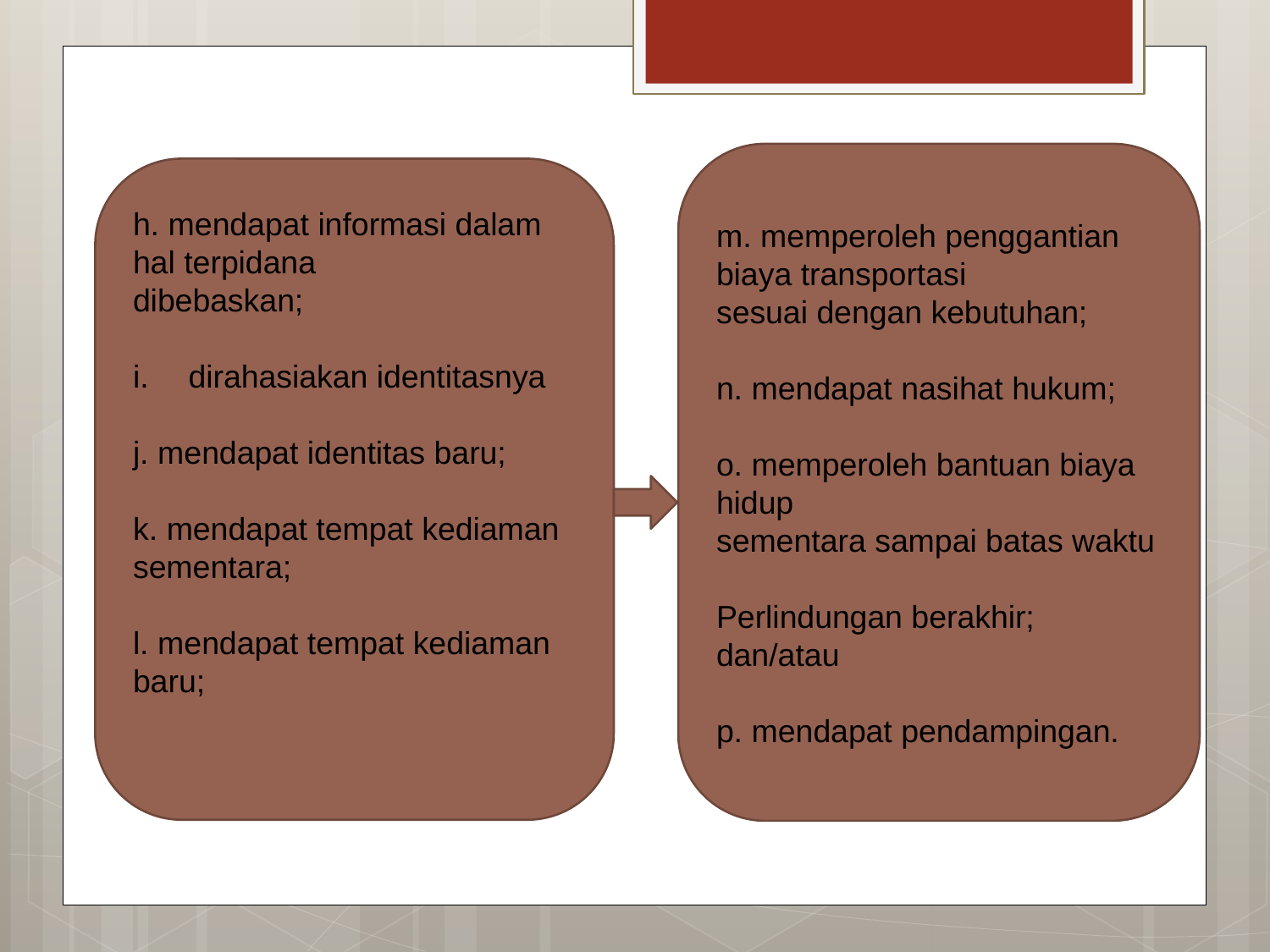

m. memperoleh penggantian biaya transportasi
sesuai dengan kebutuhan;

n. mendapat nasihat hukum;

o. memperoleh bantuan biaya hidup
sementara sampai batas waktu
Perlindungan berakhir; dan/atau

p. mendapat pendampingan.
h. mendapat informasi dalam hal terpidana
dibebaskan;

dirahasiakan identitasnya

j. mendapat identitas baru;

k. mendapat tempat kediaman sementara;

l. mendapat tempat kediaman baru;